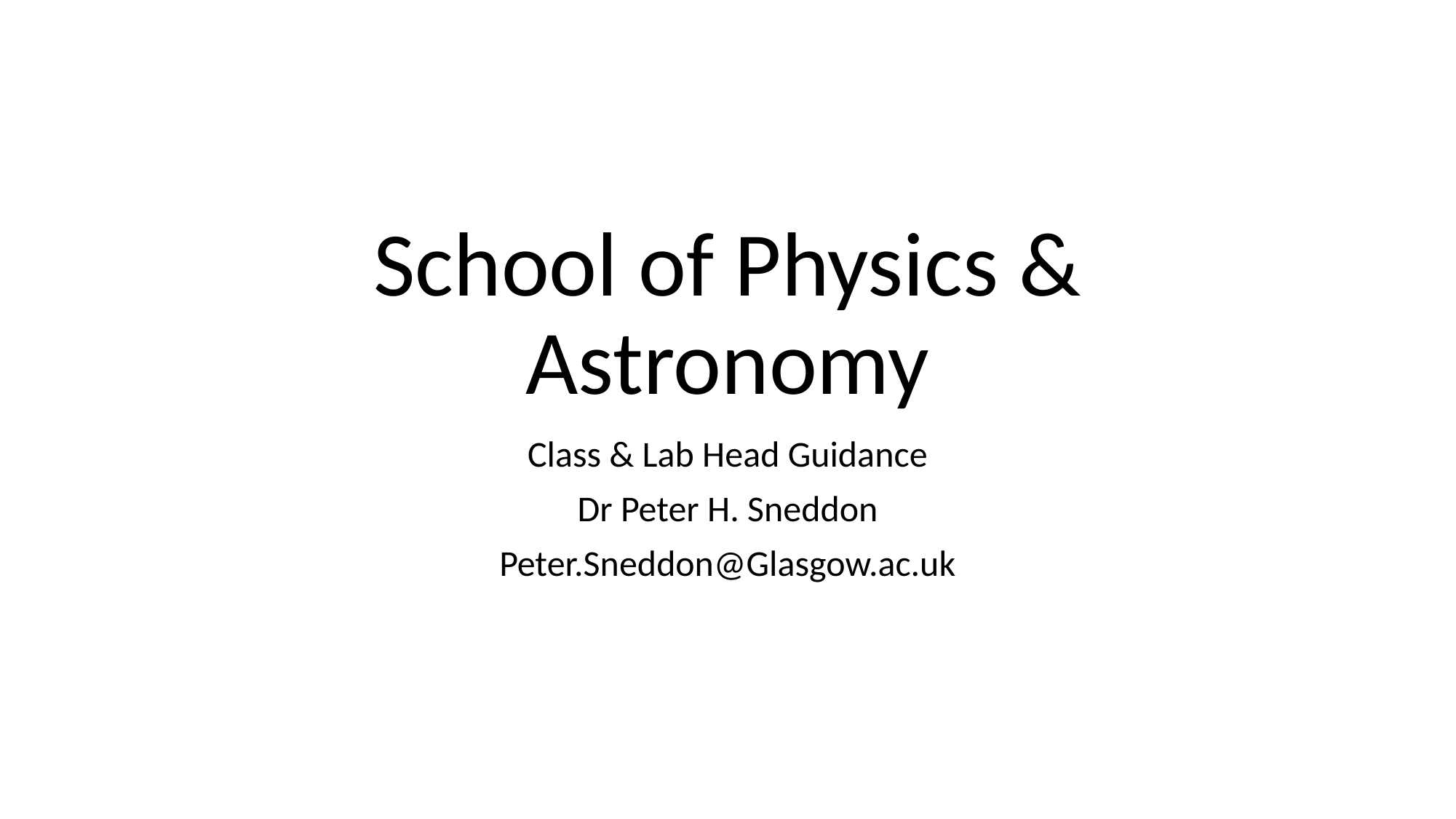

# School of Physics & Astronomy
Class & Lab Head Guidance
Dr Peter H. Sneddon
Peter.Sneddon@Glasgow.ac.uk